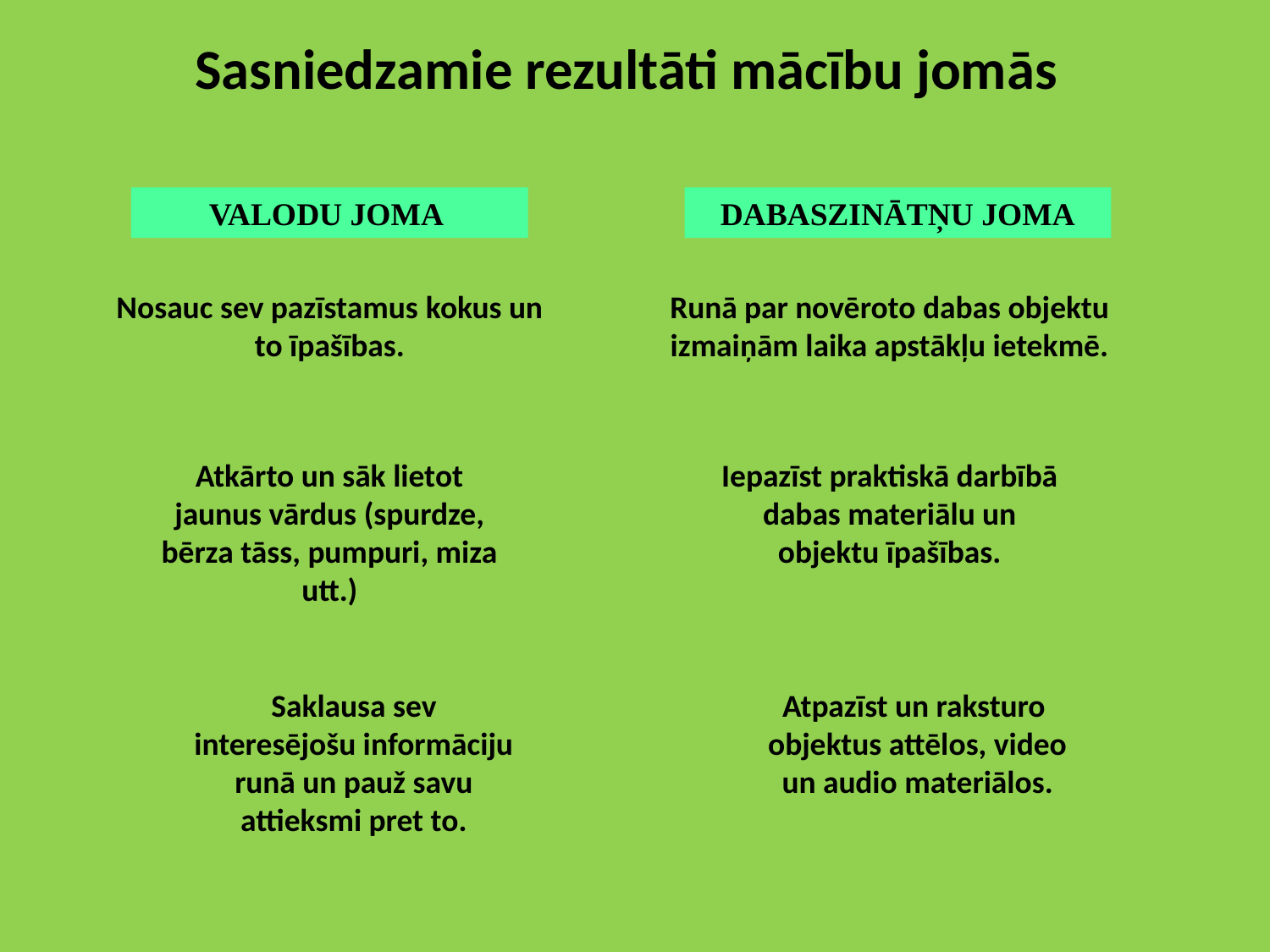

Sasniedzamie rezultāti mācību jomās
VALODU JOMA
DABASZINĀTŅU JOMA
Nosauc sev pazīstamus kokus un to īpašības.
Runā par novēroto dabas objektu izmaiņām laika apstākļu ietekmē.
Atkārto un sāk lietot jaunus vārdus (spurdze, bērza tāss, pumpuri, miza utt.)
Iepazīst praktiskā darbībā dabas materiālu un objektu īpašības.
Saklausa sev interesējošu informāciju runā un pauž savu attieksmi pret to.
Atpazīst un raksturo  objektus attēlos, video un audio materiālos.